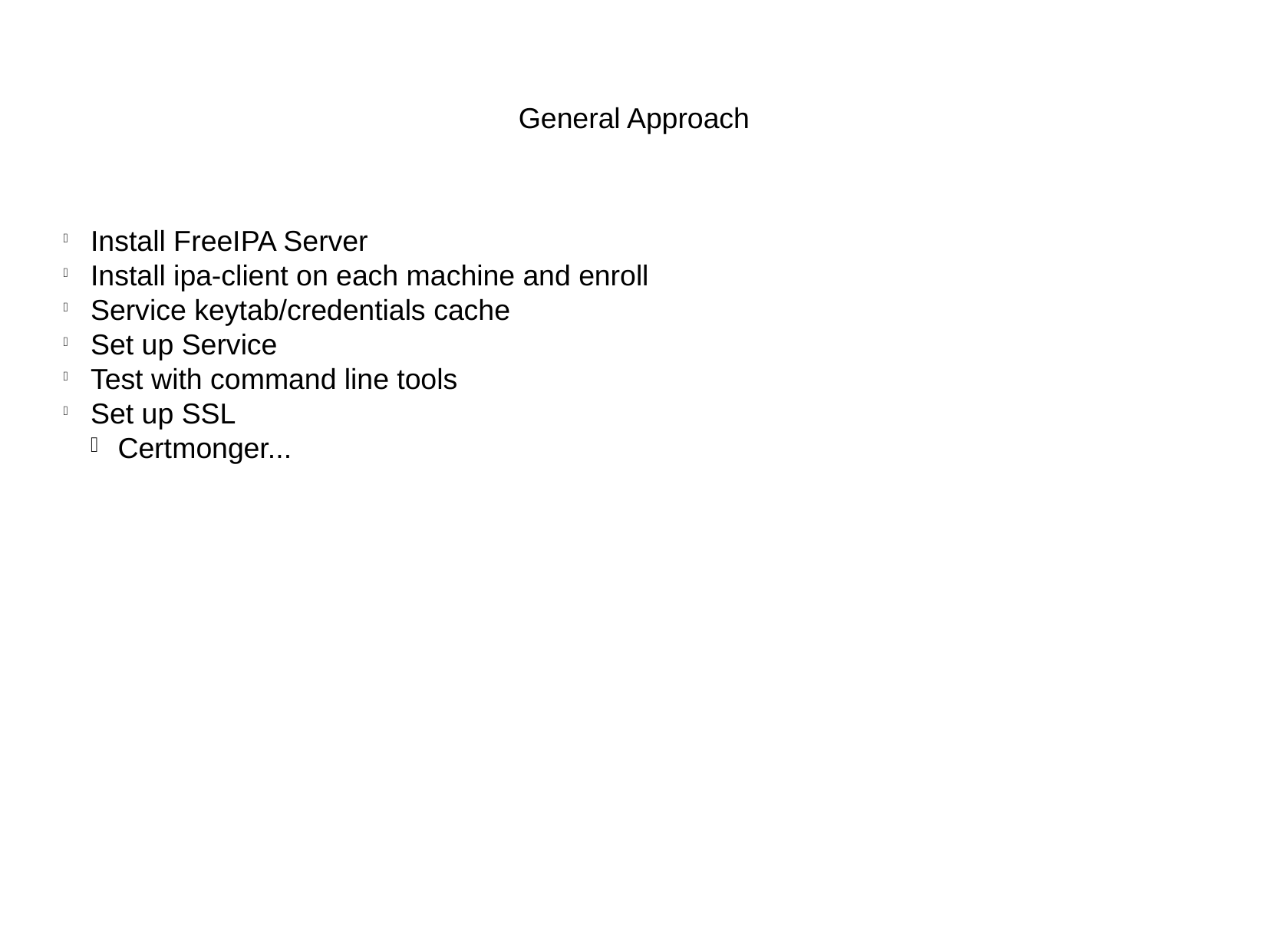

General Approach
Install FreeIPA Server
Install ipa-client on each machine and enroll
Service keytab/credentials cache
Set up Service
Test with command line tools
Set up SSL
Certmonger...